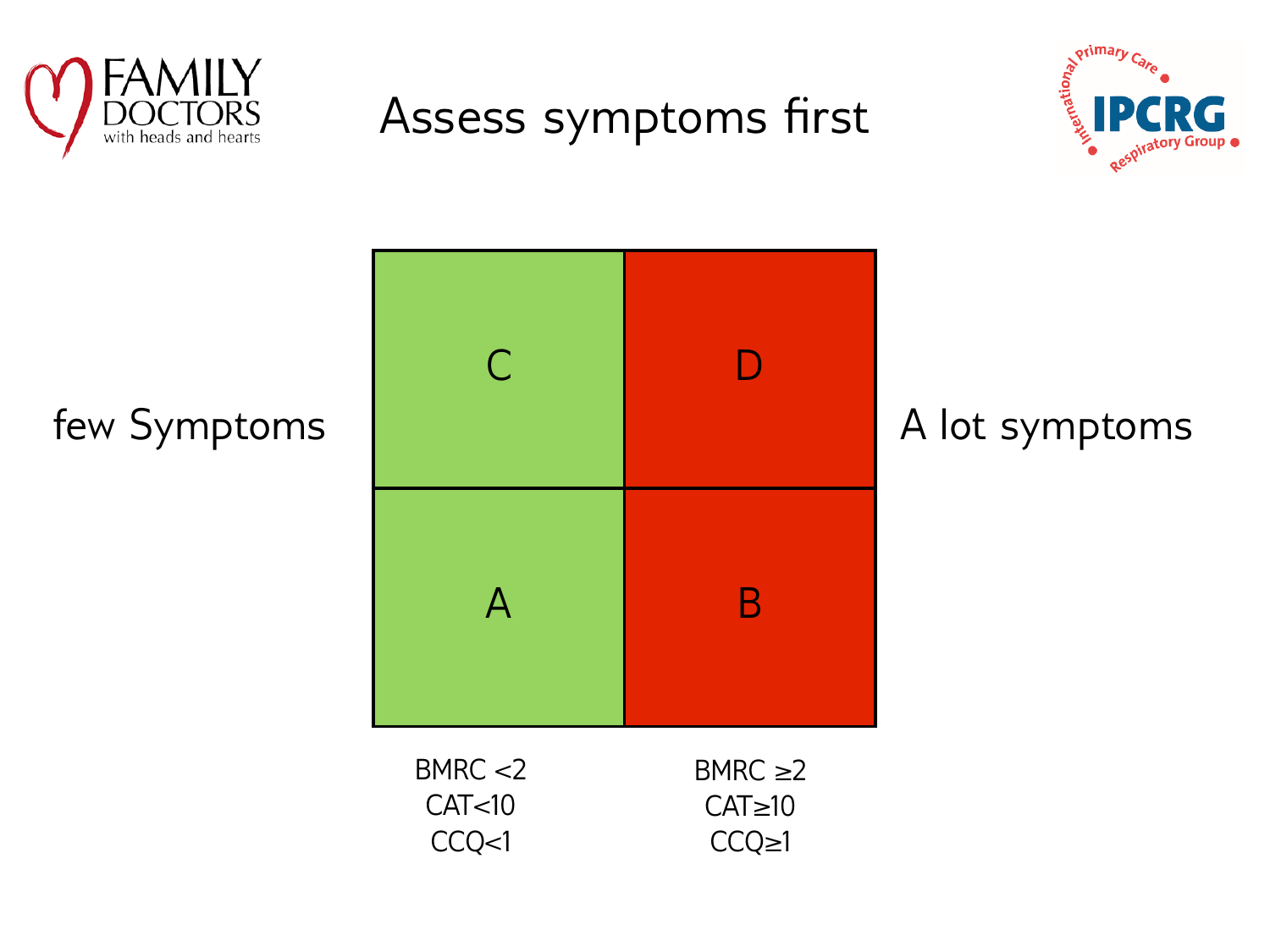

Assess symptoms first
| C | D |
| --- | --- |
| A | B |
few Symptoms
A lot symptoms
BMRC ≥2
CAT≥10
CCQ≥1
BMRC <2
CAT<10
CCQ<1